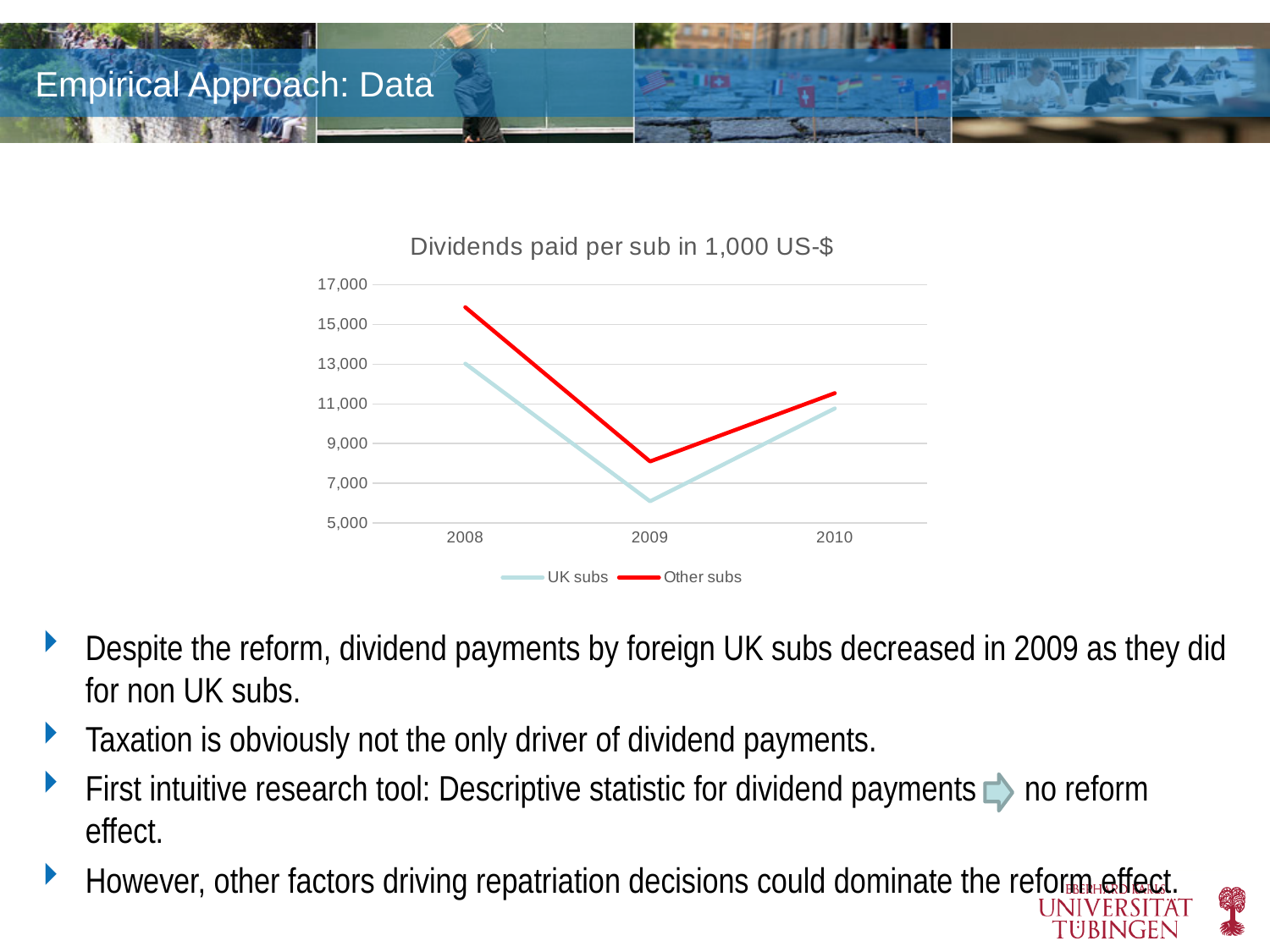

# Empirical Approach: Data

### Chart: Dividends paid per sub in 1,000 US-$

| Category | UK subs | Other subs |
|---|---|---|
| 2008 | 13029.498442607191 | 15873.588746569076 |
| 2009 | 6088.53267517974 | 8097.743418303385 |
| 2010 | 10768.312976402392 | 11543.991245136187 |

Despite the reform, dividend payments by foreign UK subs decreased in 2009 as they did for non UK subs.
Taxation is obviously not the only driver of dividend payments.
First intuitive research tool: Descriptive statistic for dividend payments      no reform effect.
However, other factors driving repatriation decisions could dominate the reform effect.